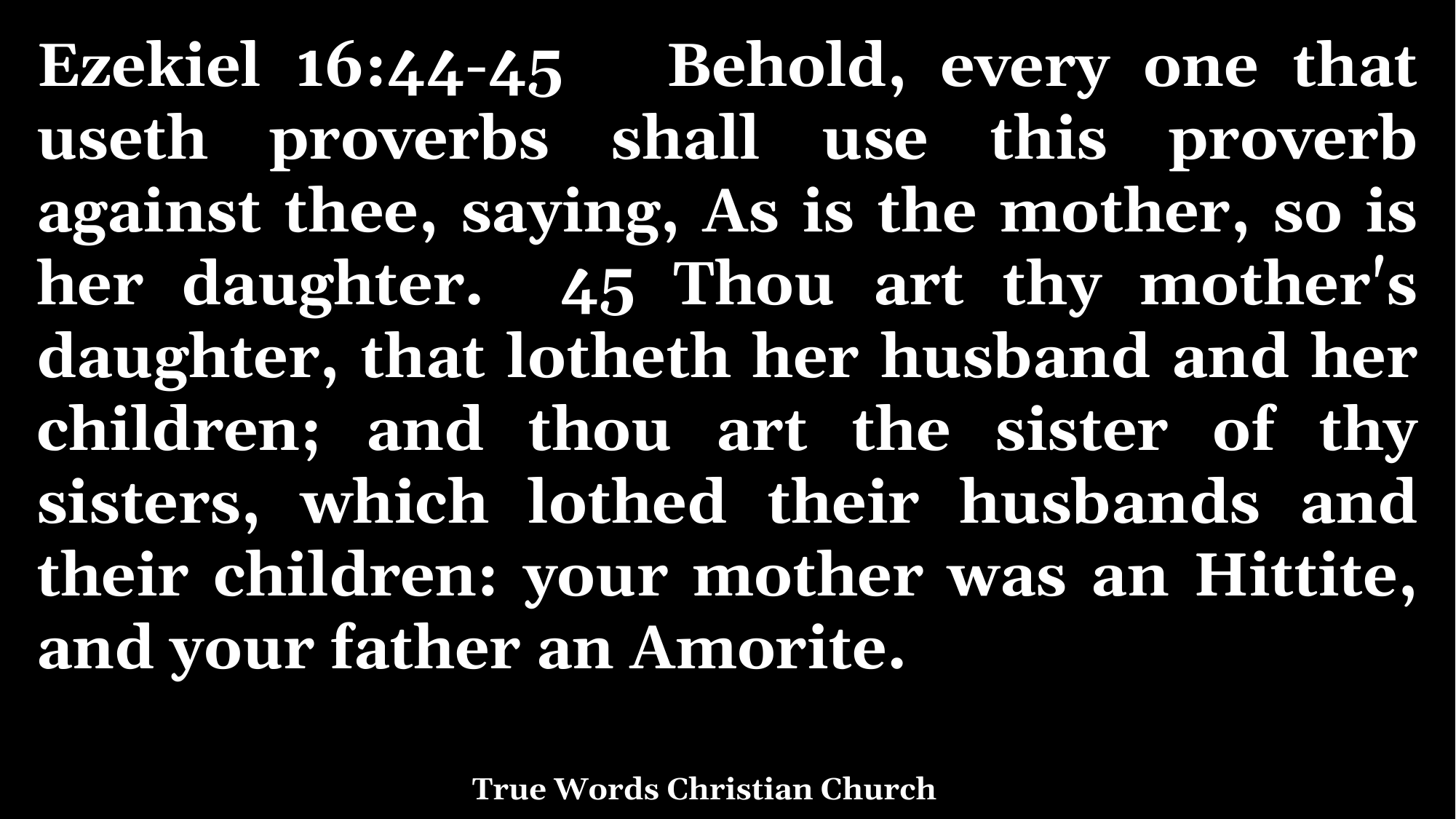

Ezekiel 16:44-45   Behold, every one that useth proverbs shall use this proverb against thee, saying, As is the mother, so is her daughter.  45 Thou art thy mother's daughter, that lotheth her husband and her children; and thou art the sister of thy sisters, which lothed their husbands and their children: your mother was an Hittite, and your father an Amorite.
True Words Christian Church